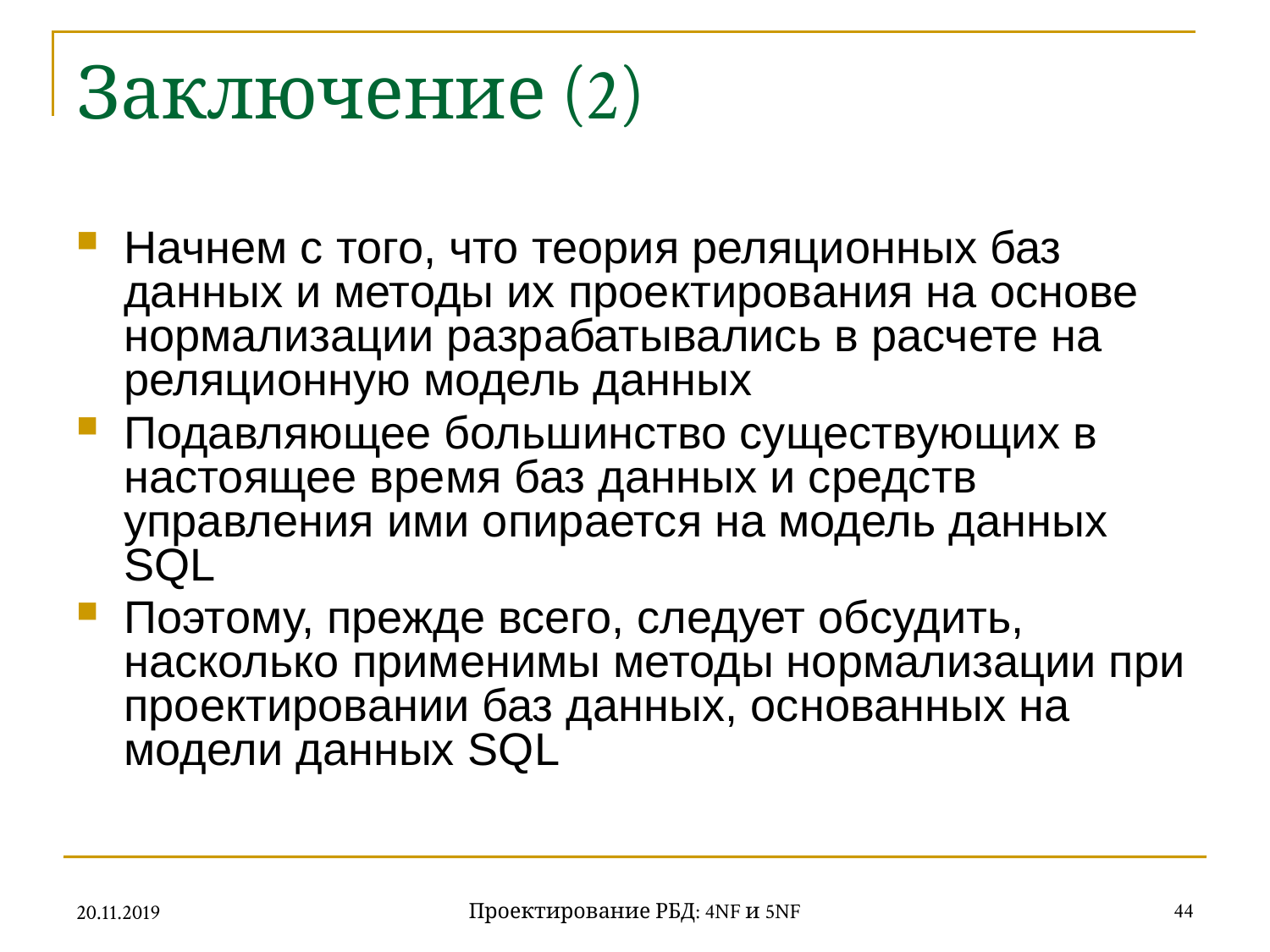

# Заключение (2)
Начнем с того, что теория реляционных баз данных и методы их проектирования на основе нормализации разрабатывались в расчете на реляционную модель данных
Подавляющее большинство существующих в настоящее время баз данных и средств управления ими опирается на модель данных SQL
Поэтому, прежде всего, следует обсудить, насколько применимы методы нормализации при проектировании баз данных, основанных на модели данных SQL
20.11.2019
44
Проектирование РБД: 4NF и 5NF